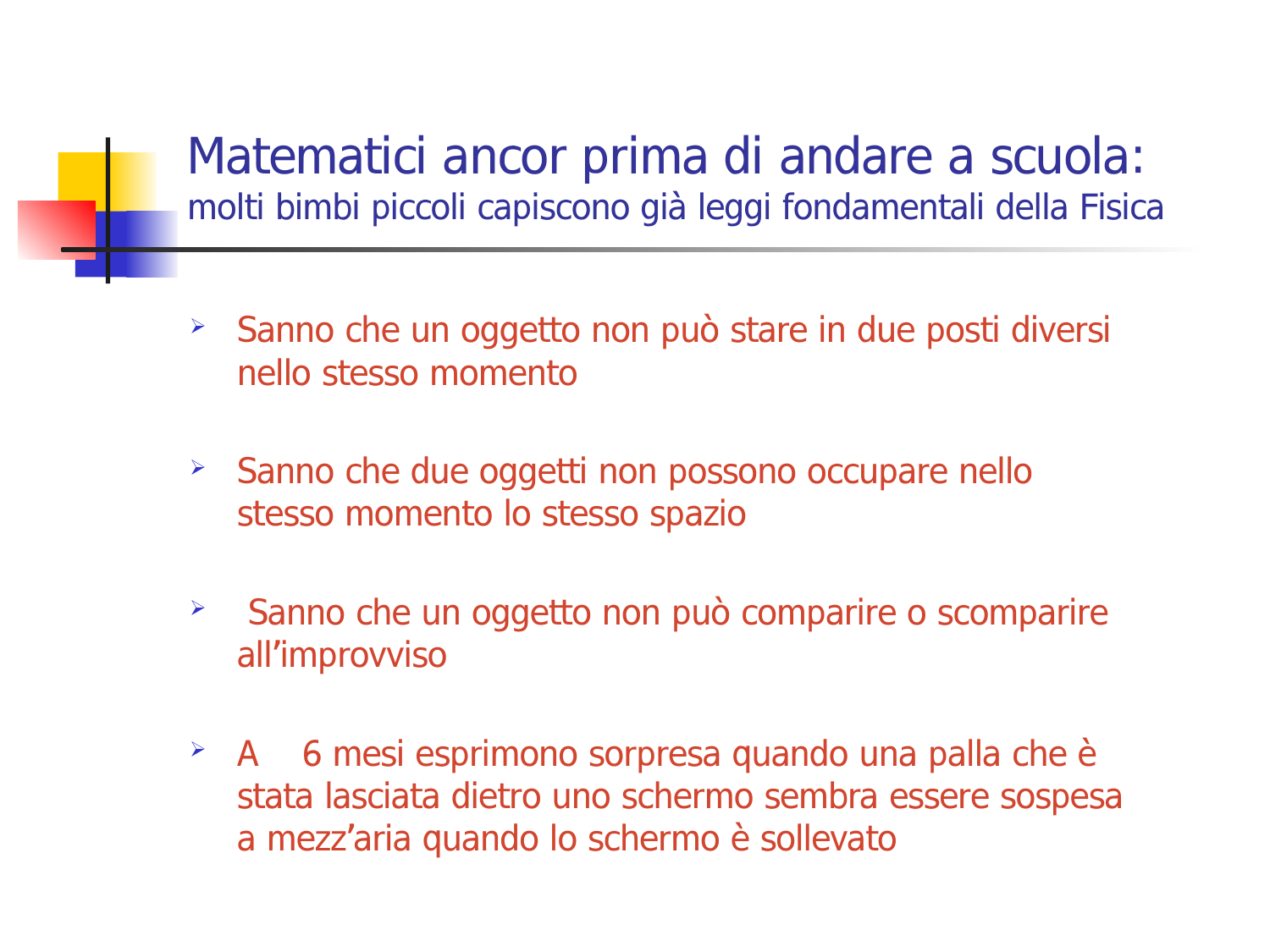

# Matematici ancor prima di andare a scuola: molti bimbi piccoli capiscono già leggi fondamentali della Fisica

Sanno che un oggetto non può stare in due posti diversi nello stesso momento

Sanno che due oggetti non possono occupare nello stesso momento lo stesso spazio

 Sanno che un oggetto non può comparire o scomparire all’improvviso

A    6 mesi esprimono sorpresa quando una palla che è stata lasciata dietro uno schermo sembra essere sospesa a mezz’aria quando lo schermo è sollevato